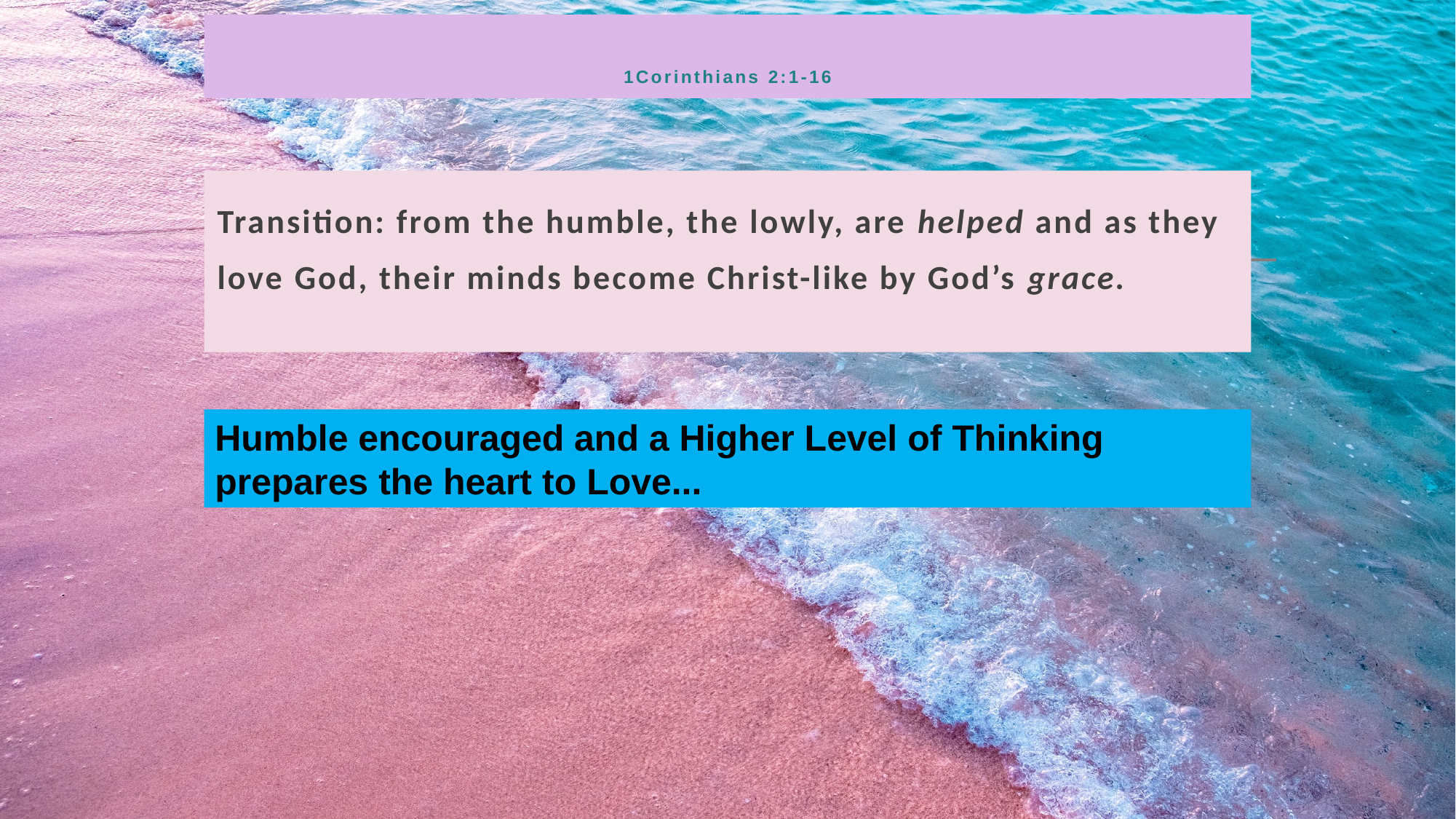

# 1Corinthians 2:1-16
Transition: from the humble, the lowly, are helped and as they love God, their minds become Christ-like by God’s grace.

Humble encouraged and a Higher Level of Thinking prepares the heart to Love...